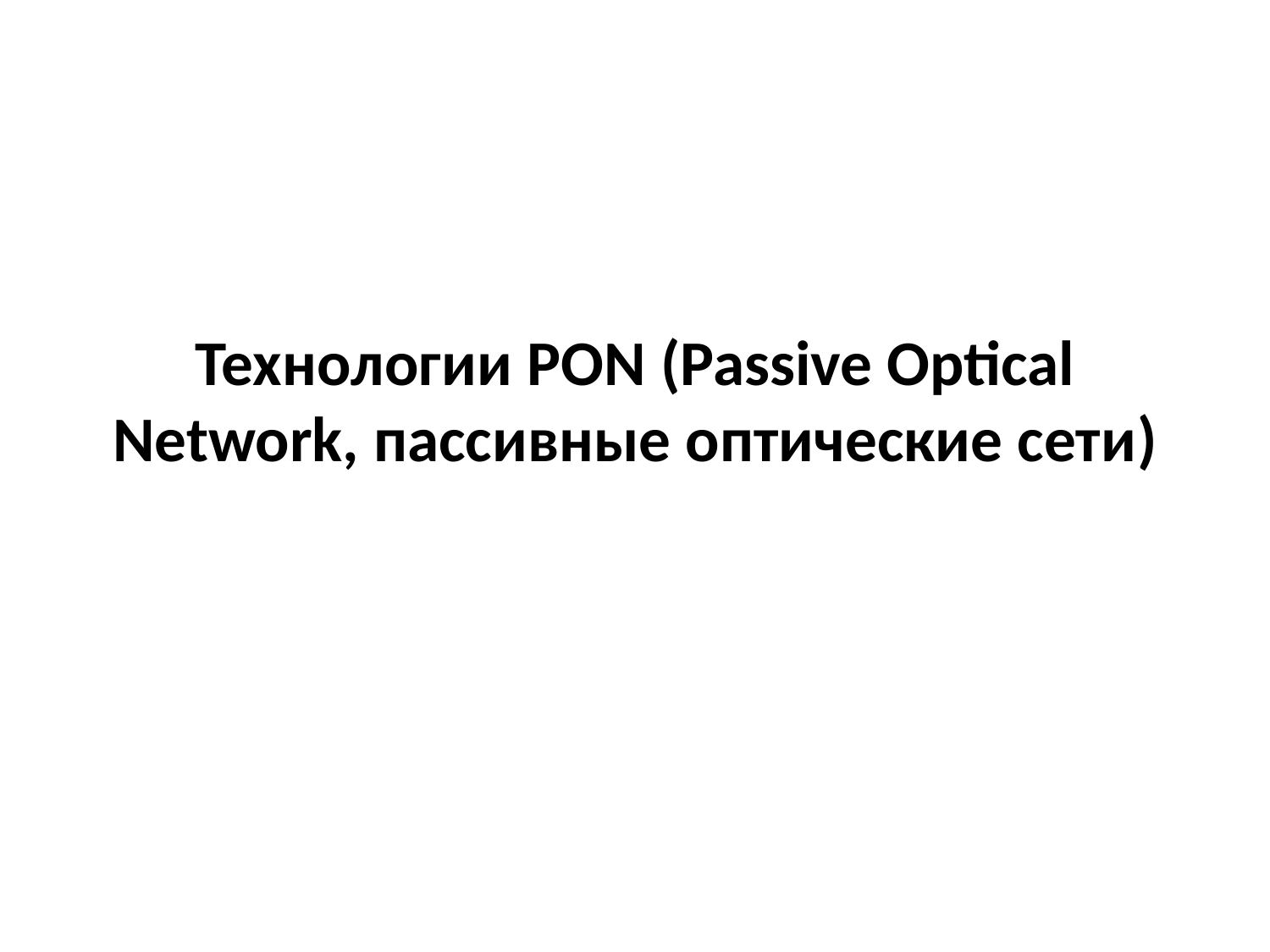

# Технологии PON (Passive Optical Network, пассивные оптические сети)